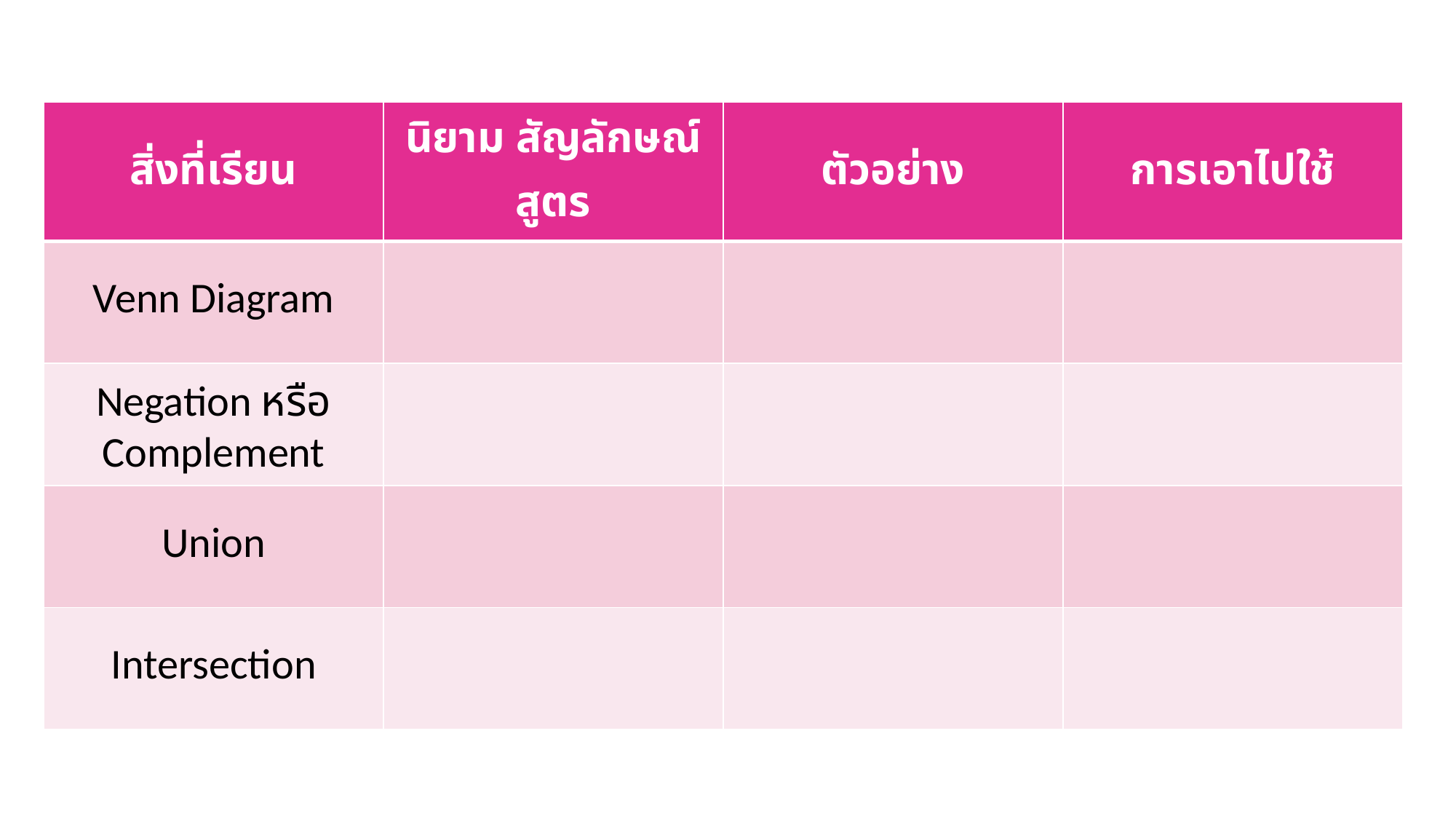

| สิ่งที่เรียน | นิยาม สัญลักษณ์ สูตร | ตัวอย่าง | การเอาไปใช้ |
| --- | --- | --- | --- |
| Venn Diagram |  |  |  |
| Negation หรือ Complement |  |  |  |
| Union |  |  |  |
| Intersection |  |  |  |